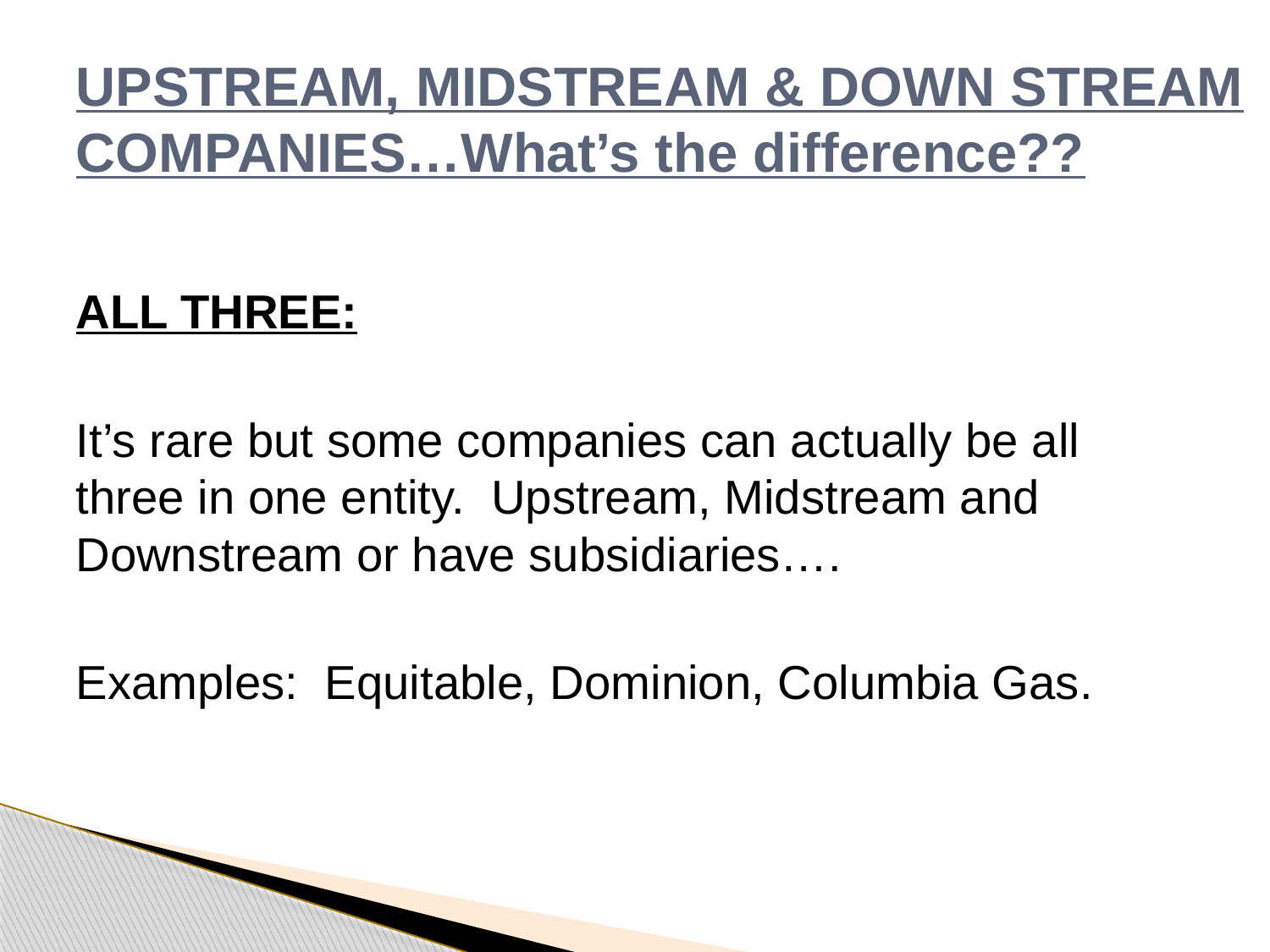

# UPSTREAM, MIDSTREAM & DOWN STREAM COMPANIES…What’s the difference??
ALL THREE:

It’s rare but some companies can actually be all three in one entity.  Upstream, Midstream and Downstream or have subsidiaries….

Examples:  Equitable, Dominion, Columbia Gas.